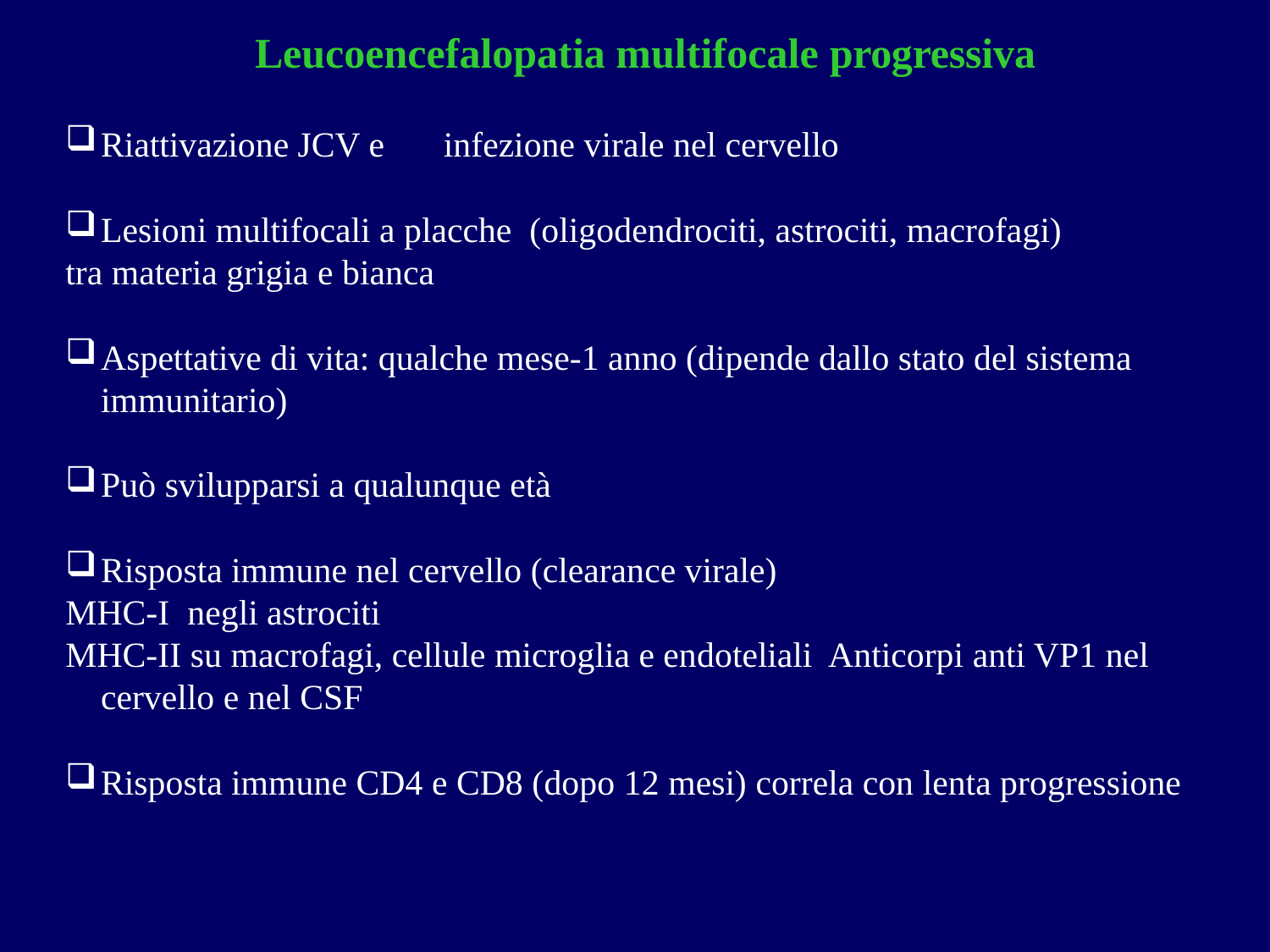

# Leucoencefalopatia multifocale progressiva
Riattivazione JCV e	infezione virale nel cervello

Lesioni multifocali a placche  (oligodendrociti, astrociti, macrofagi)
tra materia grigia e bianca

Aspettative di vita: qualche mese-1 anno (dipende dallo stato del sistema  immunitario)

Può svilupparsi a qualunque età

Risposta immune nel cervello (clearance virale)
MHC-I  negli astrociti
MHC-II su macrofagi, cellule microglia e endoteliali  Anticorpi anti VP1 nel cervello e nel CSF

Risposta immune CD4 e CD8 (dopo 12 mesi) correla con lenta progressione